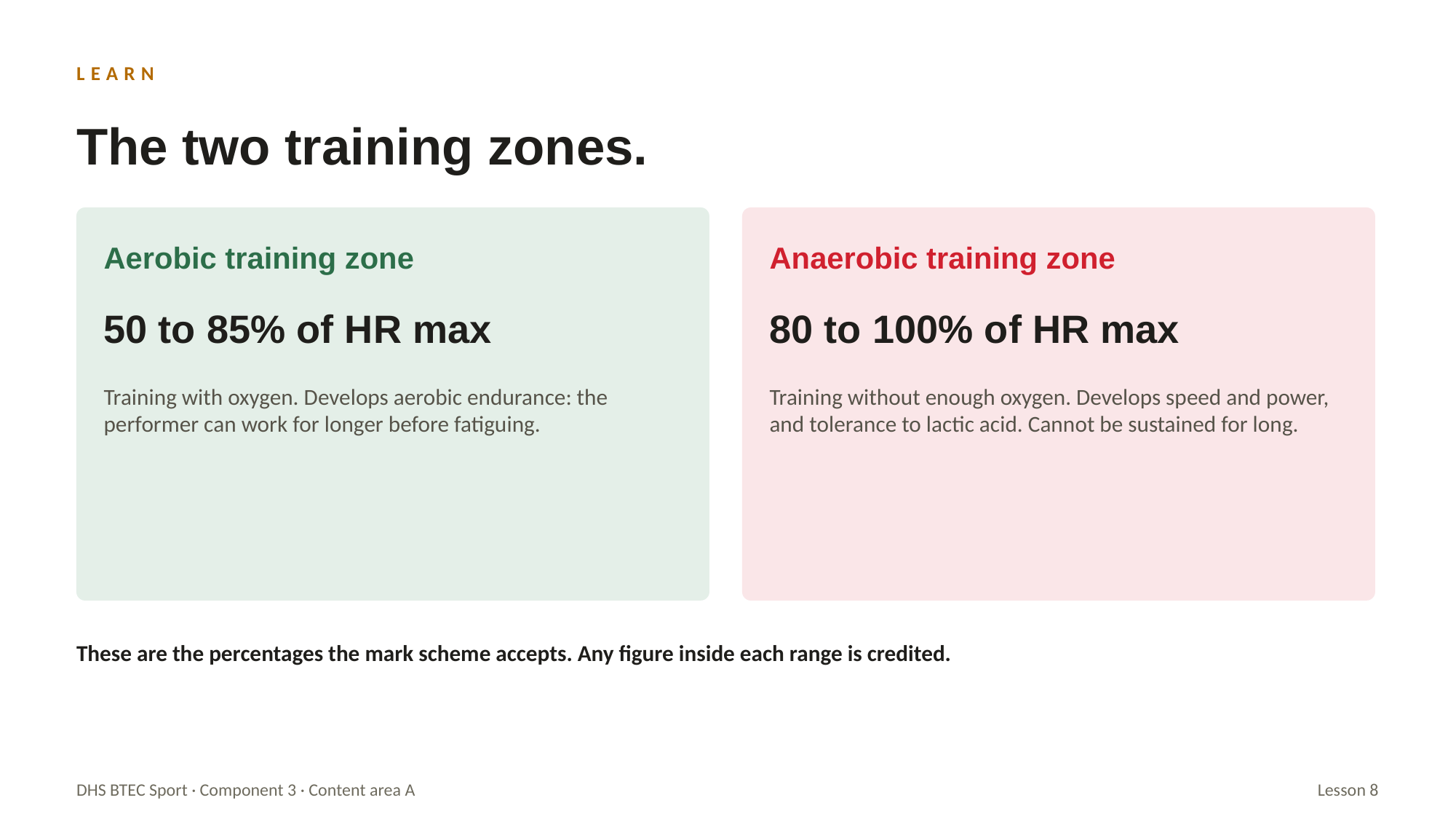

LEARN
The two training zones.

Aerobic training zone
Anaerobic training zone
50 to 85% of HR max
80 to 100% of HR max
Training with oxygen. Develops aerobic endurance: the performer can work for longer before fatiguing.
Training without enough oxygen. Develops speed and power, and tolerance to lactic acid. Cannot be sustained for long.
These are the percentages the mark scheme accepts. Any figure inside each range is credited.
DHS BTEC Sport · Component 3 · Content area A
Lesson 8